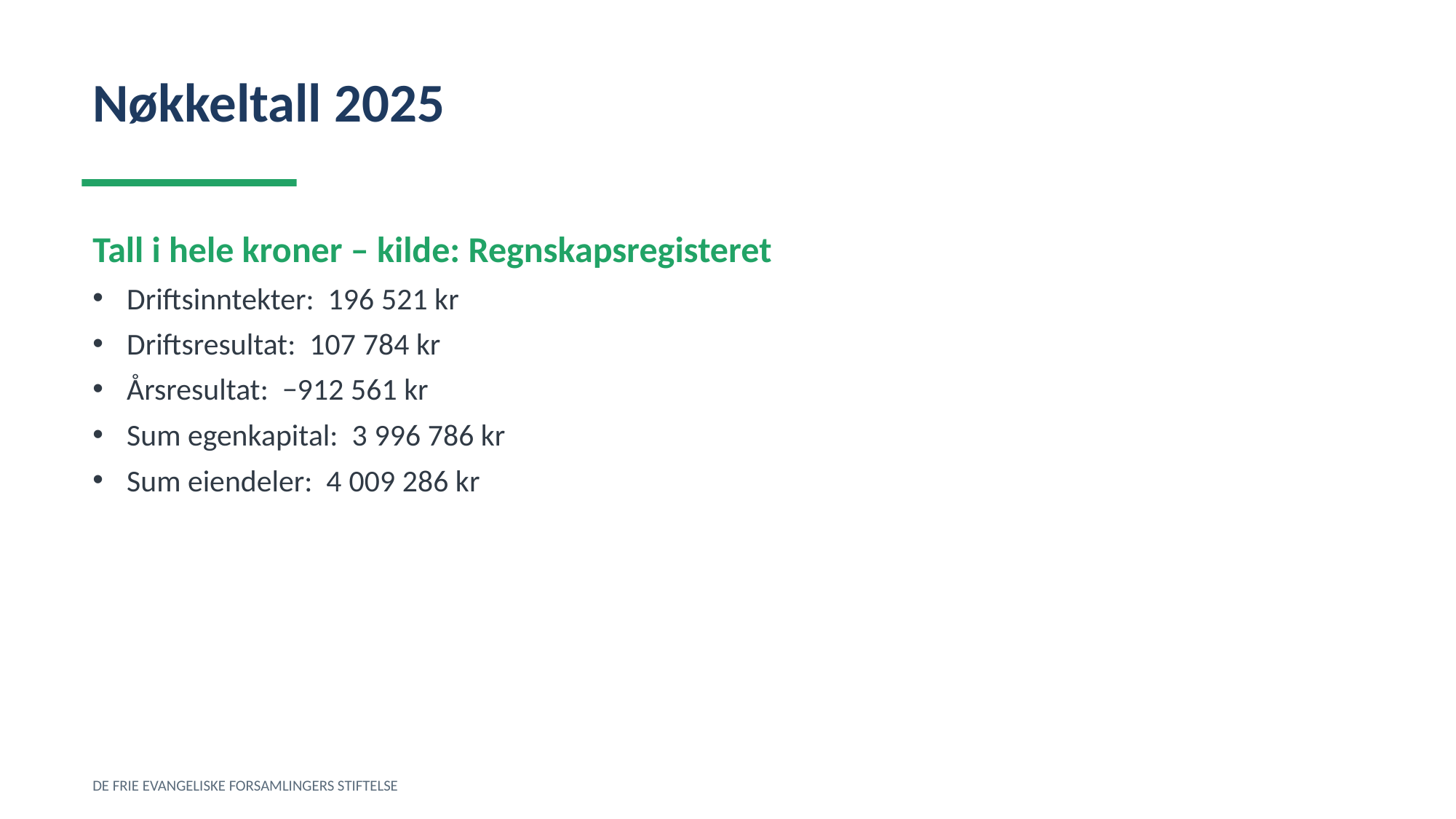

Nøkkeltall 2025

Tall i hele kroner – kilde: Regnskapsregisteret
Driftsinntekter:  196 521 kr
Driftsresultat:  107 784 kr
Årsresultat:  −912 561 kr
Sum egenkapital:  3 996 786 kr
Sum eiendeler:  4 009 286 kr
DE FRIE EVANGELISKE FORSAMLINGERS STIFTELSE